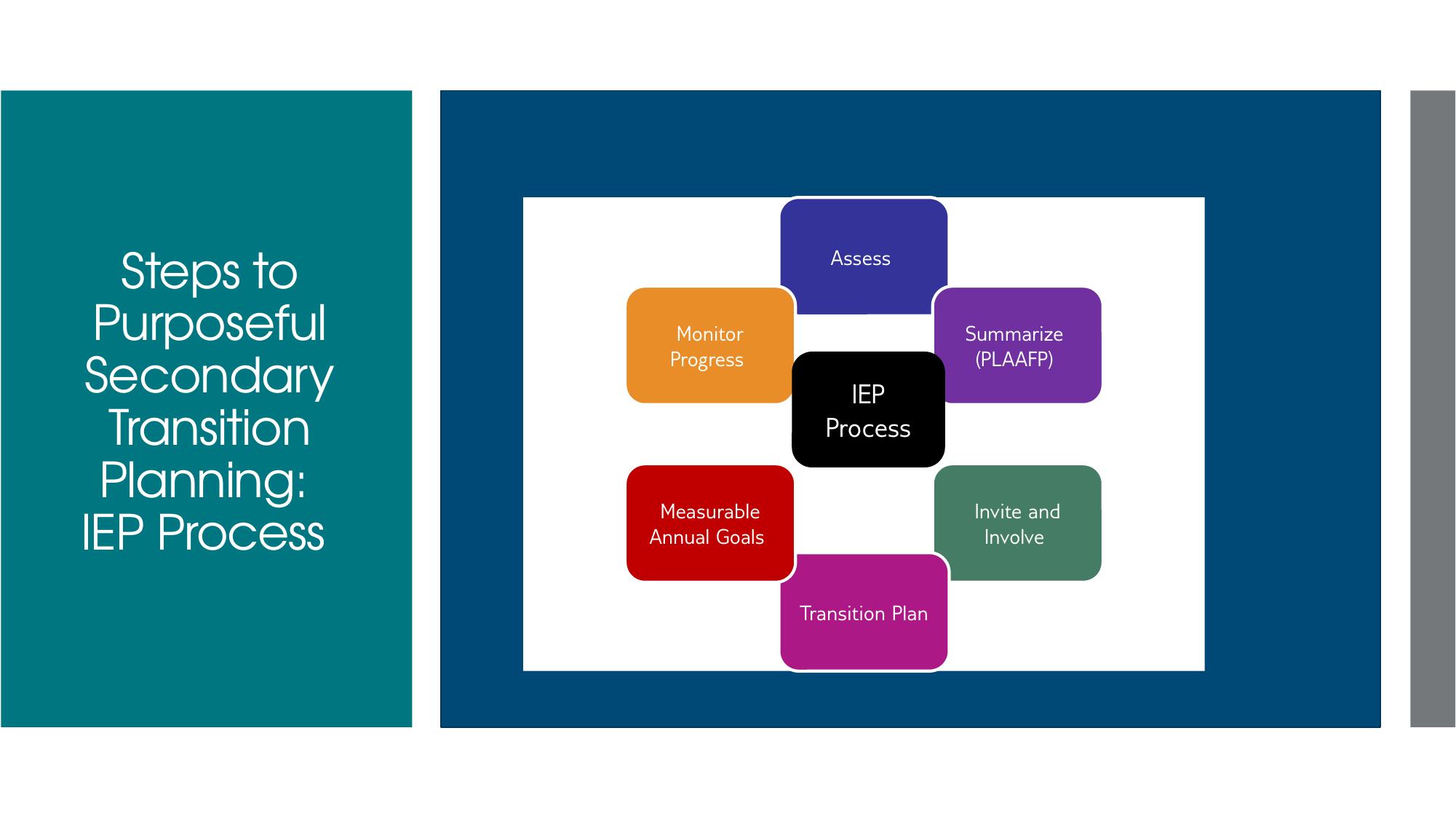

# Steps to Purposeful Secondary Transition Planning:  IEP Process
Assess
Summarize
(PLAAFP)
Invite and Involve
Transition Plan
Measurable Annual Goals
Monitor Progress
IEP Process